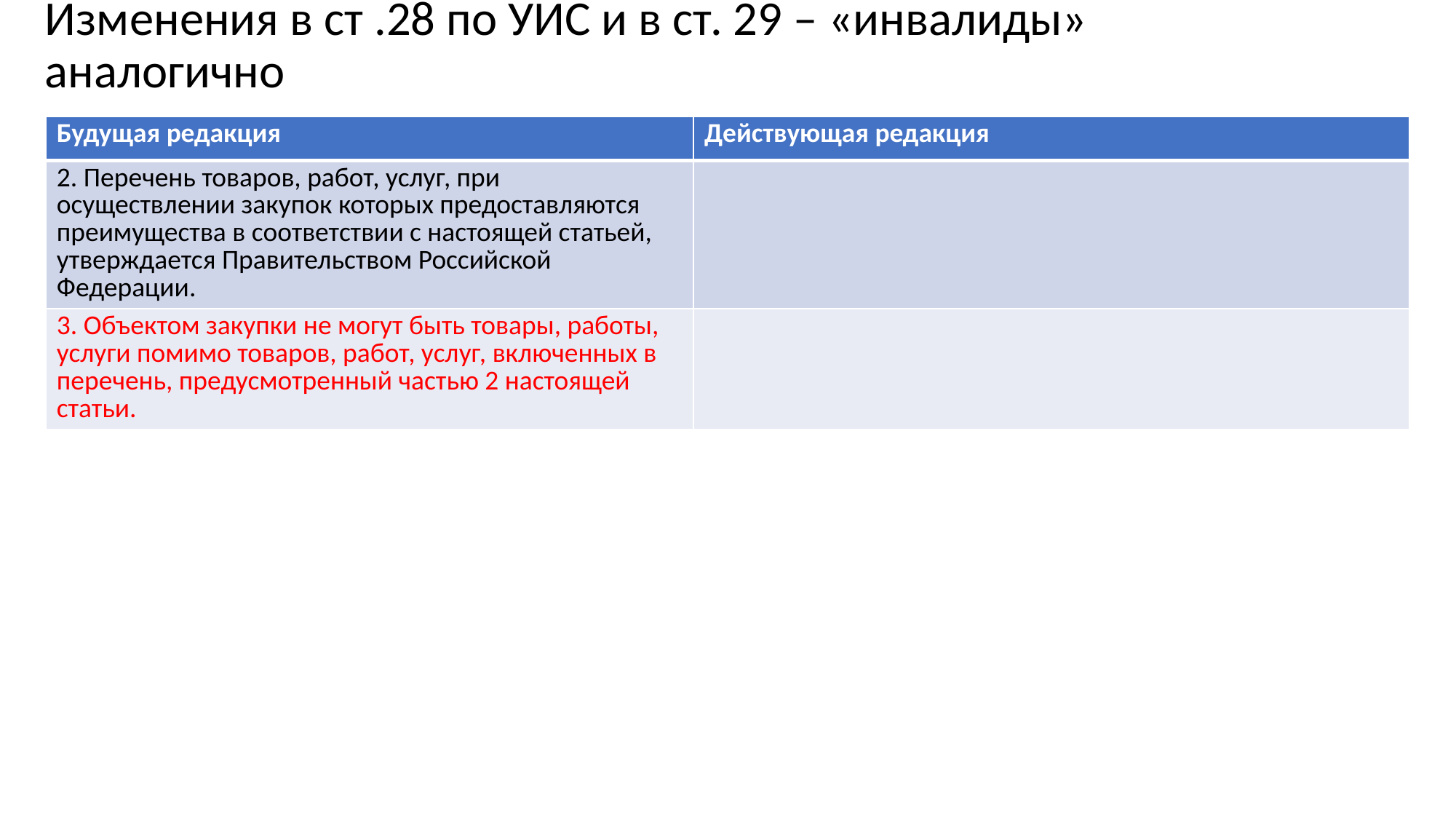

# Изменения в ст .28 по УИС и в ст. 29 – «инвалиды» аналогично
| Будущая редакция | Действующая редакция |
| --- | --- |
| 2. Перечень товаров, работ, услуг, при осуществлении закупок которых предоставляются преимущества в соответствии с настоящей статьей, утверждается Правительством Российской Федерации. |  |
| 3. Объектом закупки не могут быть товары, работы, услуги помимо товаров, работ, услуг, включенных в перечень, предусмотренный частью 2 настоящей статьи. |  |